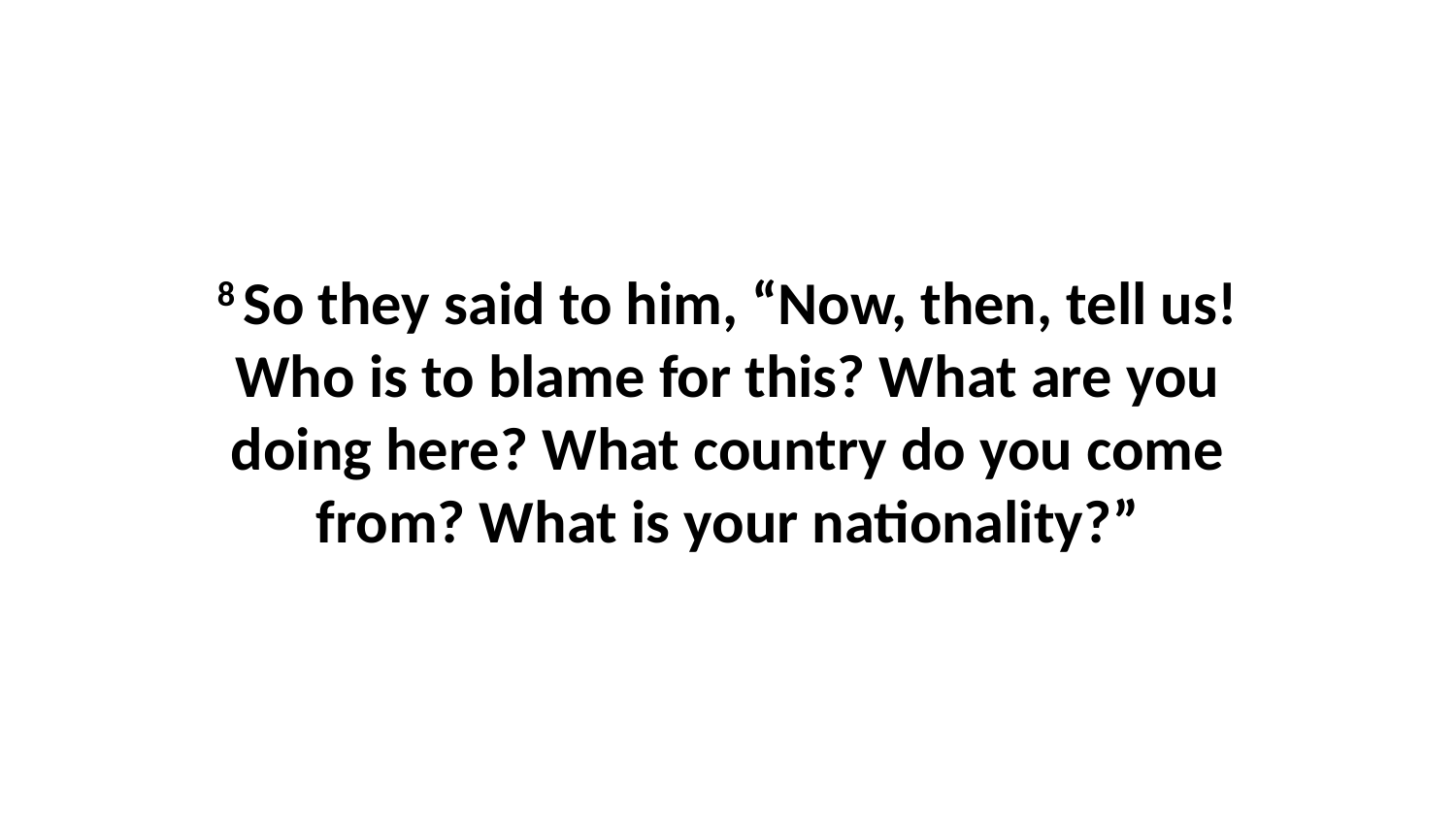

8 So they said to him, “Now, then, tell us! Who is to blame for this? What are you doing here? What country do you come from? What is your nationality?”